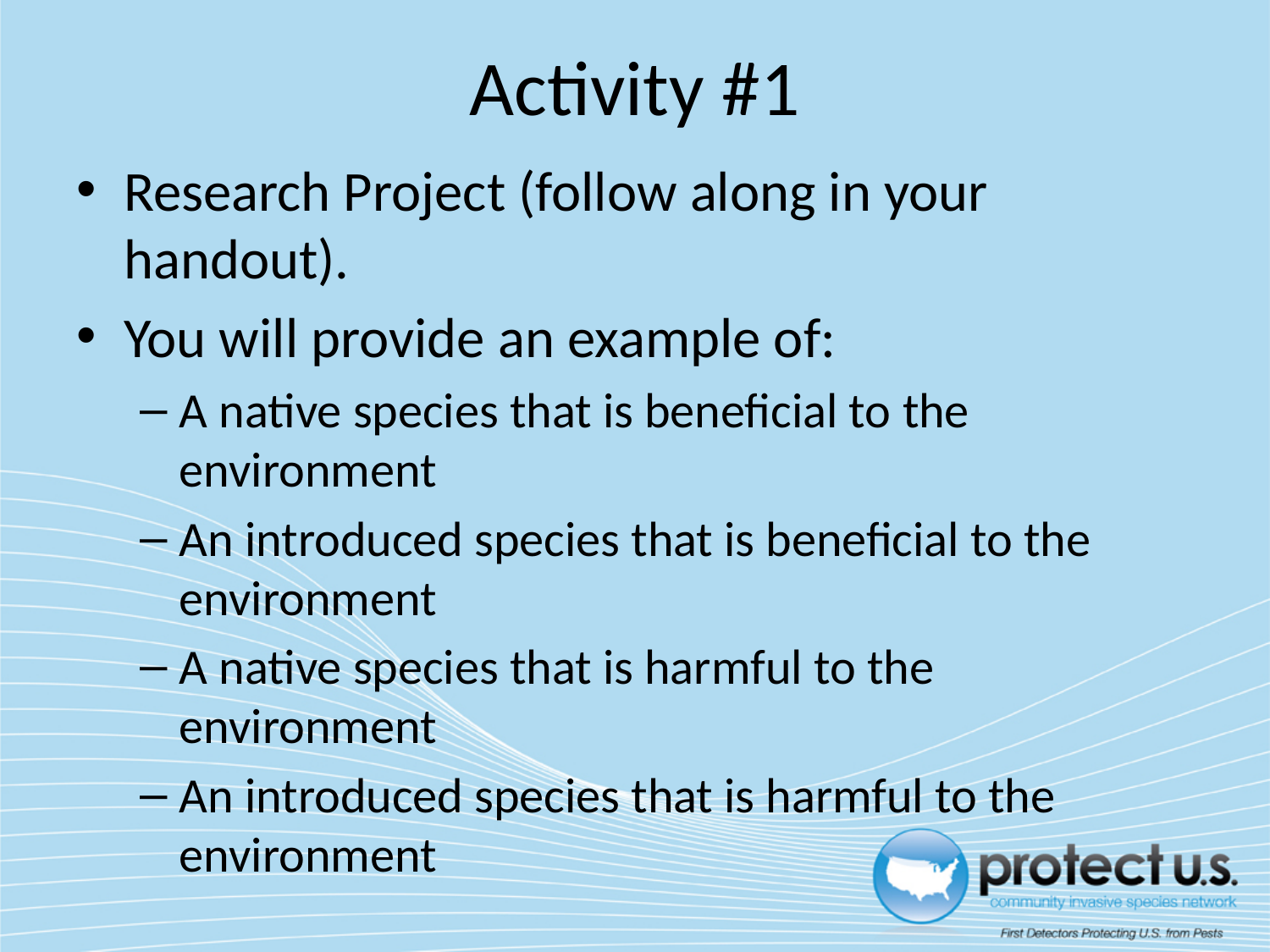

# Activity #1
Research Project (follow along in your handout).
You will provide an example of:
A native species that is beneficial to the environment
An introduced species that is beneficial to the environment
A native species that is harmful to the environment
An introduced species that is harmful to the environment